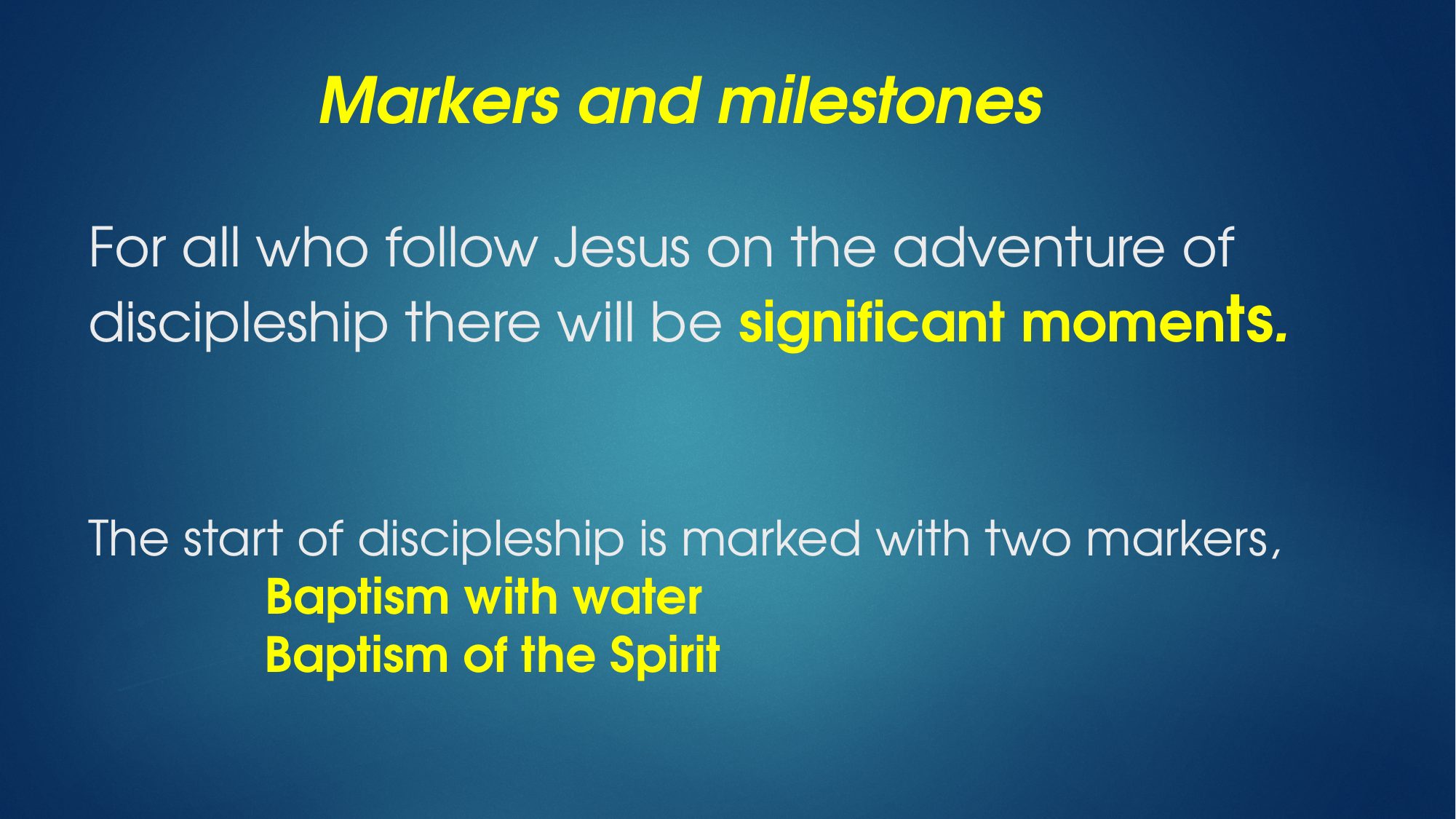

# Markers and milestones For all who follow Jesus on the adventure of discipleship there will be significant moments. The start of discipleship is marked with two markers, Baptism with water Baptism of the Spirit